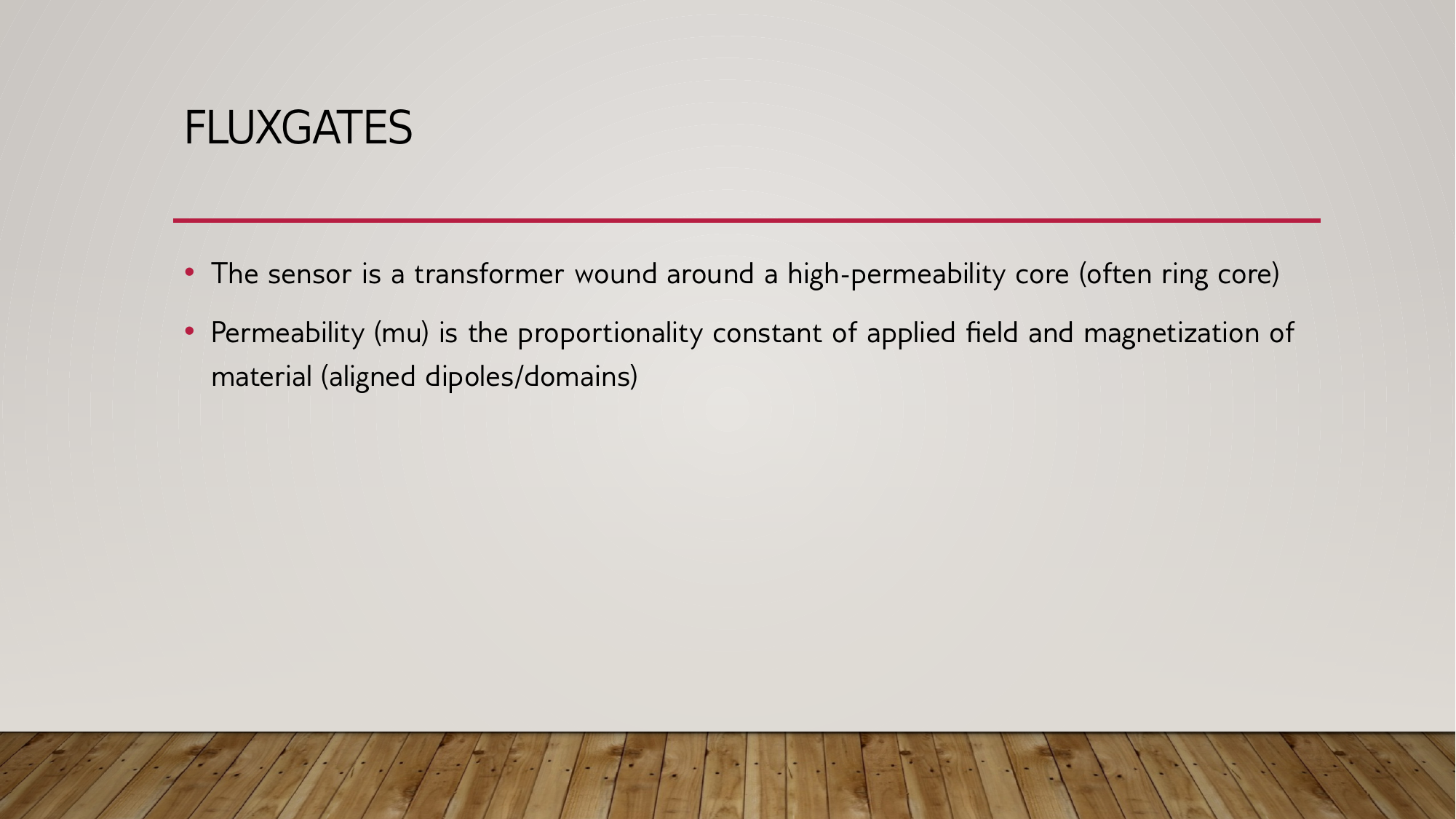

# Fluxgates
The sensor is a transformer wound around a high-permeability core (often ring core)
Permeability (mu) is the proportionality constant of applied field and magnetization of material (aligned dipoles/domains)